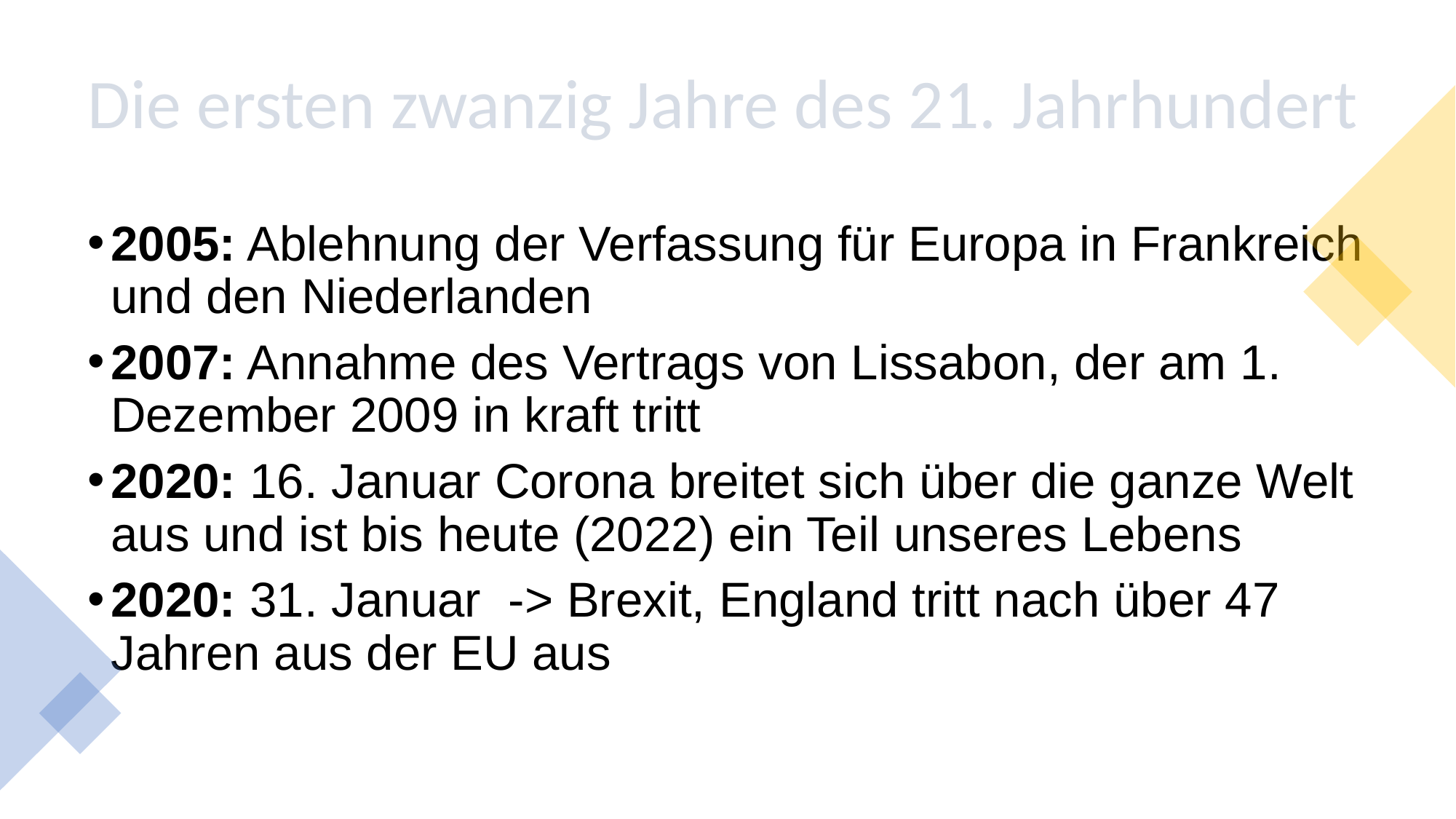

# Die ersten zwanzig Jahre des 21. Jahrhundert

2005: Ablehnung der Verfassung für Europa in Frankreich und den Niederlanden
2007: Annahme des Vertrags von Lissabon, der am 1. Dezember 2009 in kraft tritt
2020: 16. Januar Corona breitet sich über die ganze Welt aus und ist bis heute (2022) ein Teil unseres Lebens
2020: 31. Januar  -> Brexit, England tritt nach über 47 Jahren aus der EU aus